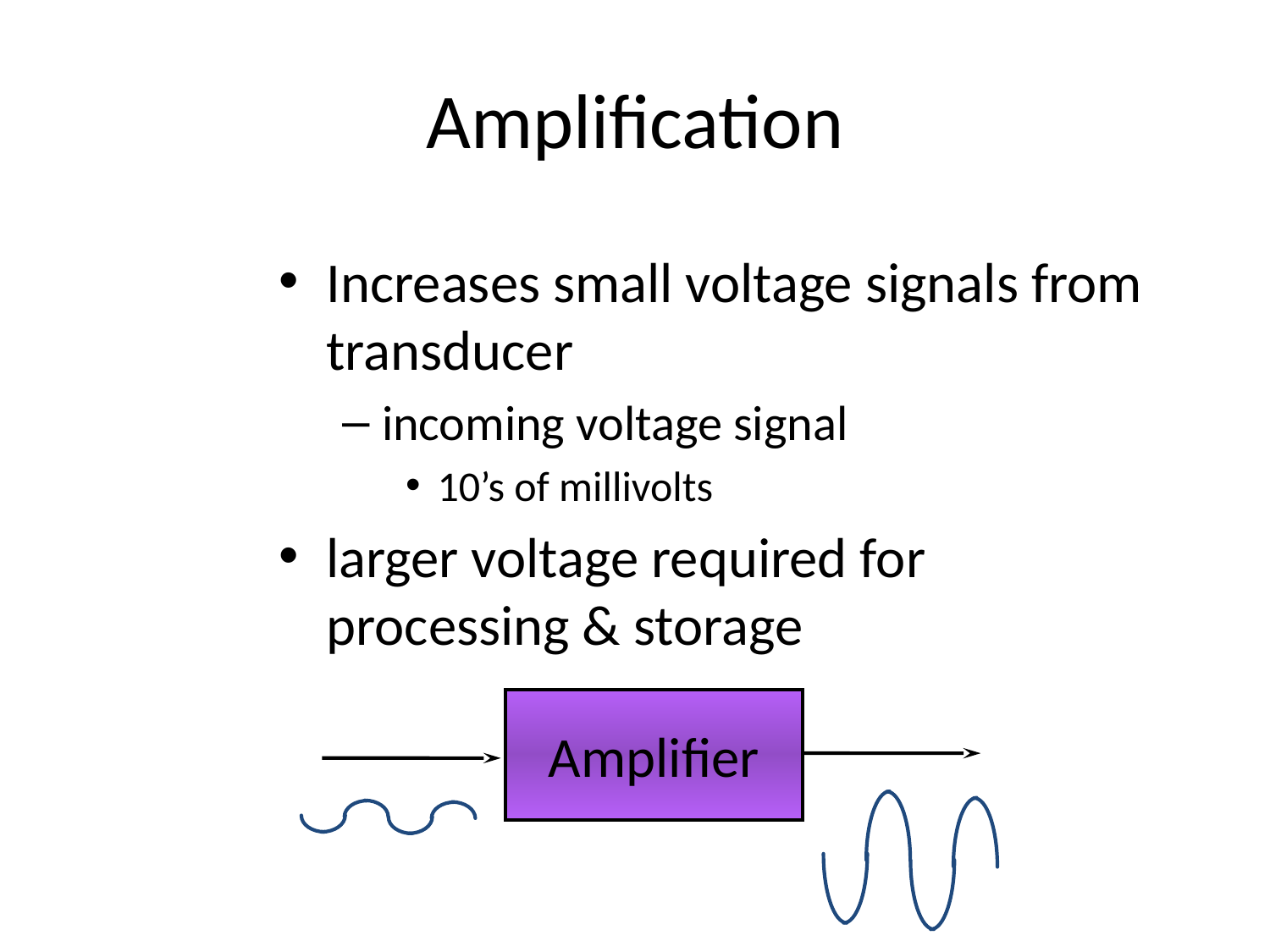

# Amplification
Increases small voltage signals from transducer
incoming voltage signal
10’s of millivolts
larger voltage required for processing & storage
Amplifier